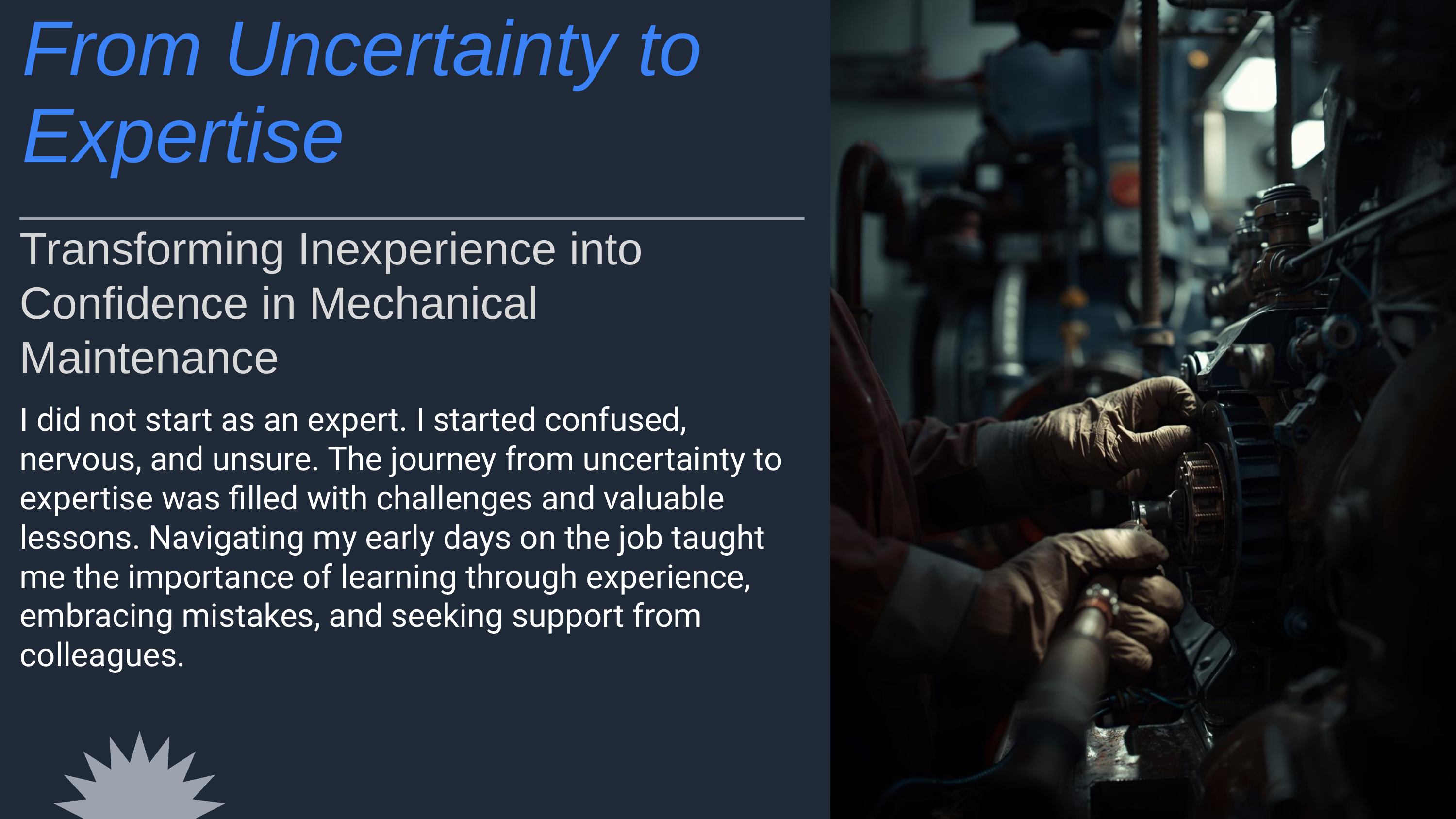

From Uncertainty to Expertise

Transforming Inexperience into Confidence in Mechanical Maintenance
I did not start as an expert. I started confused, nervous, and unsure. The journey from uncertainty to expertise was filled with challenges and valuable lessons. Navigating my early days on the job taught me the importance of learning through experience, embracing mistakes, and seeking support from colleagues.